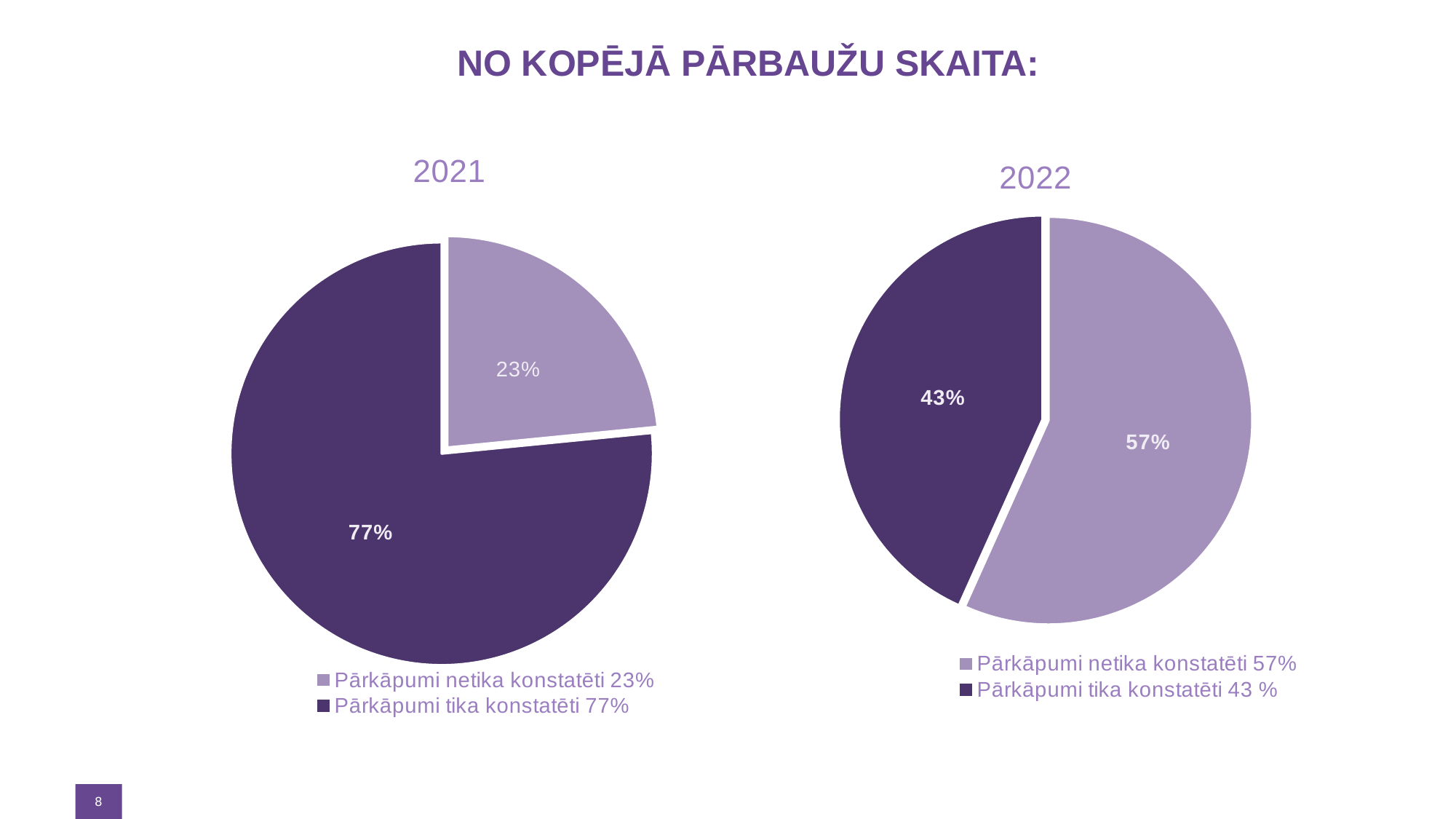

NO KOPĒJĀ PĀRBAUŽU SKAITA:

### Chart: 2022

| Category | 2022 |
|---|---|
| Pārkāpumi netika konstatēti 57% | 59.0 |
| Pārkāpumi tika konstatēti 43 % | 45.0 |

### Chart: 2021

| Category | 2021 |
|---|---|
| Pārkāpumi netika konstatēti 23% | 30.0 |
| Pārkāpumi tika konstatēti 77% | 98.0 |
8